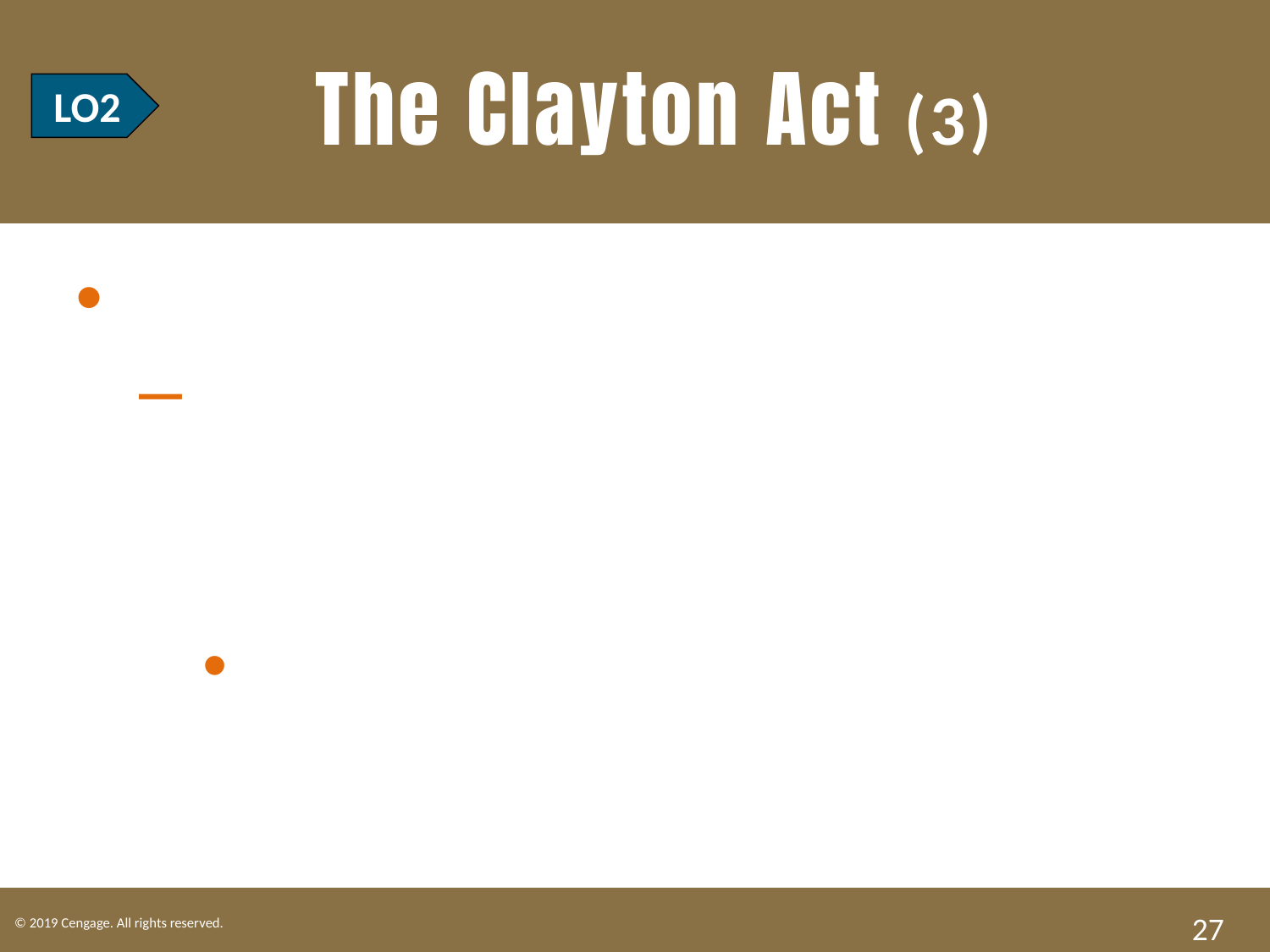

# LO2 The Clayton Act (3)
LO2
Price Discrimination.
The illegal charging of different prices to competing buyers for identical goods, unless:
(2) A particular buyer’s purchases saved the seller costs in producing and selling the good.

27